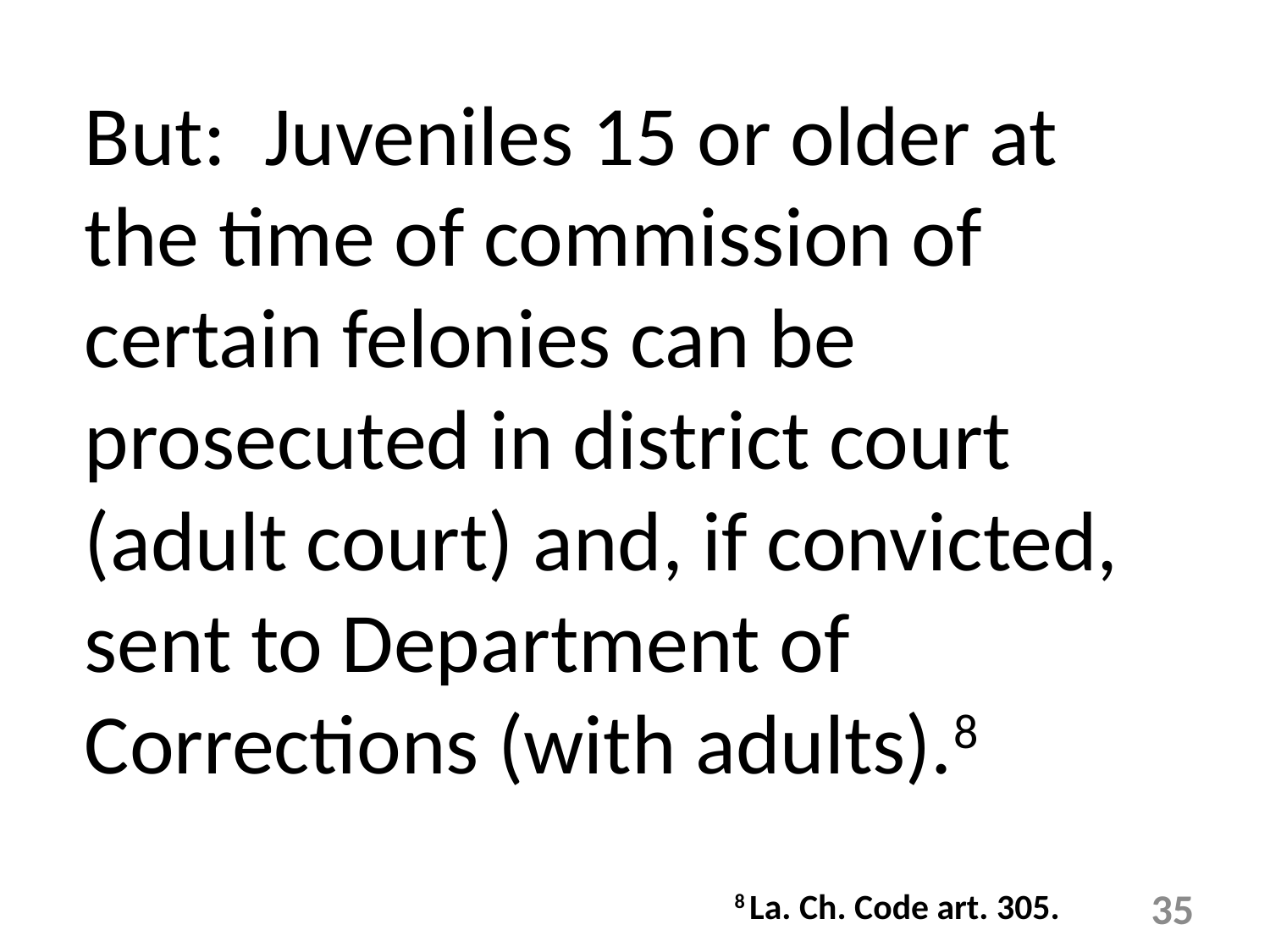

But:  Juveniles 15 or older at the time of commission of certain felonies can be prosecuted in district court (adult court) and, if convicted, sent to Department of Corrections (with adults).8

8 La. Ch. Code art. 305.
35